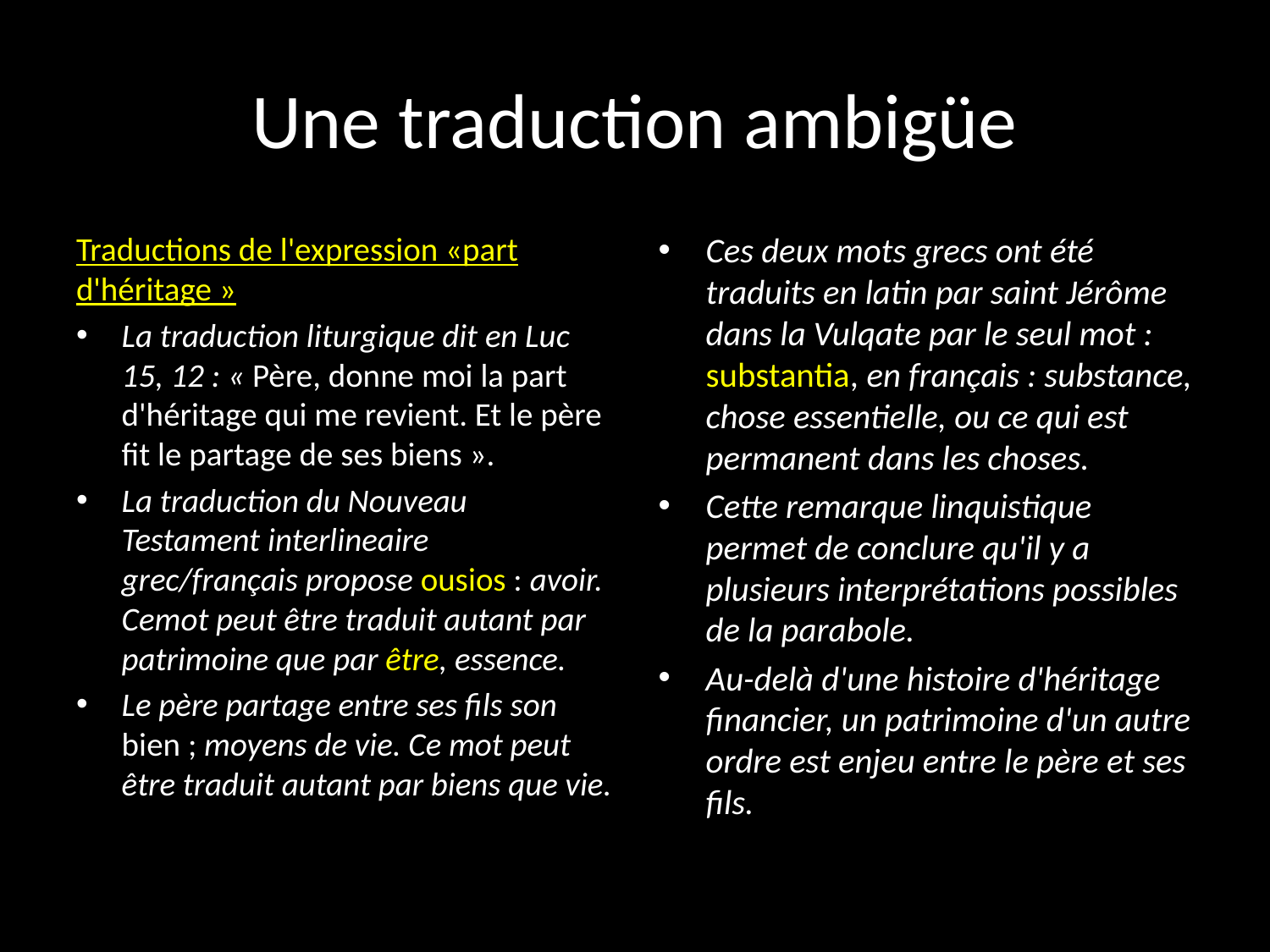

# Une traduction ambigüe
Traductions de l'expression «part d'héritage »
La traduction liturgique dit en Luc 15, 12 : « Père, donne moi la part d'héritage qui me revient. Et le père fit le partage de ses biens ».
La traduction du Nouveau Testament interlineaire grec/français propose ousios : avoir. Ce mot peut être traduit autant par patrimoine que par être, essence.
Le père partage entre ses fils son bien ; moyens de vie. Ce mot peut être traduit autant par biens que vie.

Ces deux mots grecs ont été traduits en latin par saint Jérôme dans la Vulqate par le seul mot : substantia, en français : substance, chose essentielle, ou ce qui est permanent dans les choses.
Cette remarque linquistique permet de conclure qu'il y a plusieurs interprétations possibles de la parabole.
Au-delà d'une histoire d'héritage financier, un patrimoine d'un autre ordre est enjeu entre le père et ses fils.